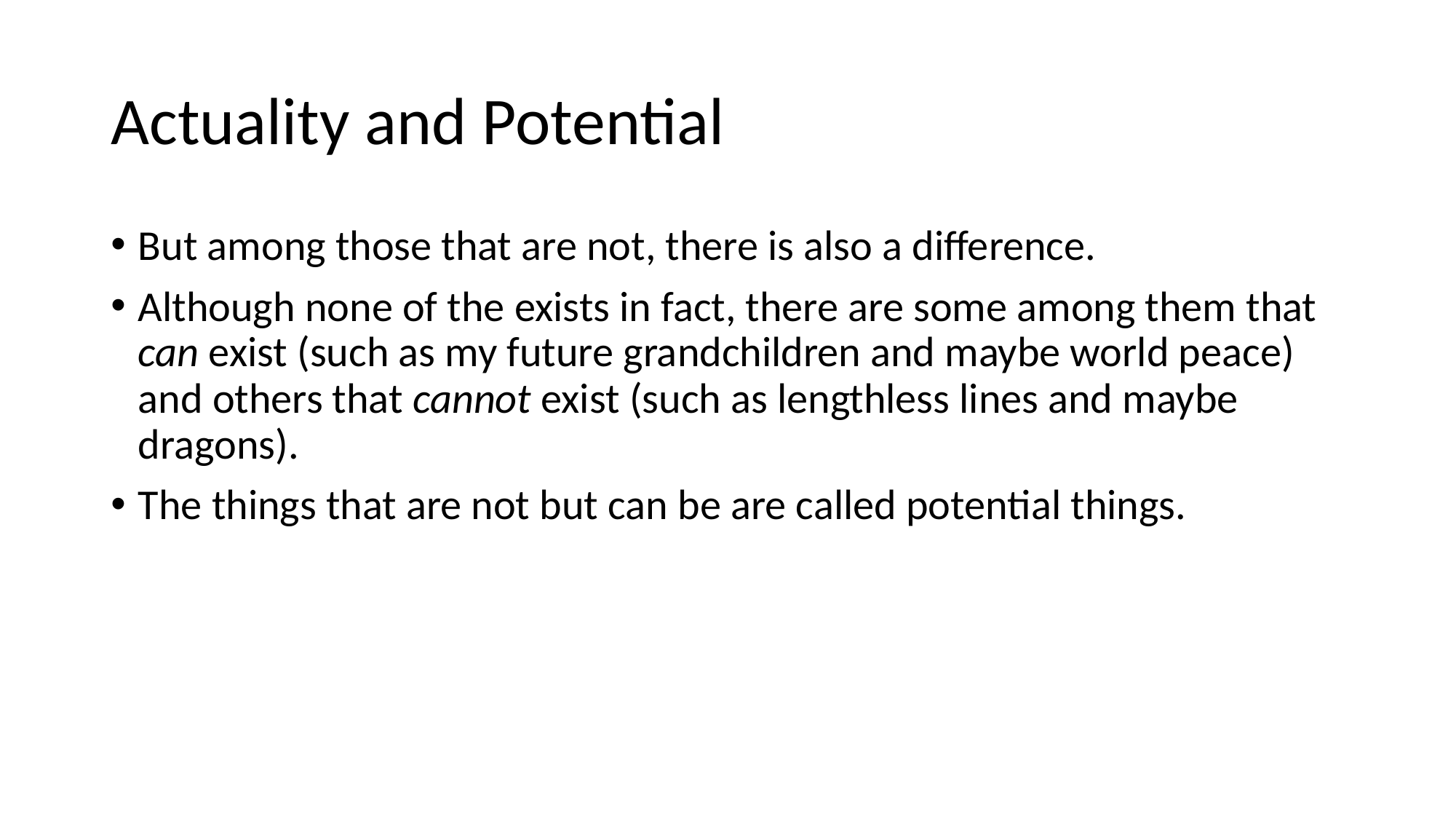

# Actuality and Potential
But among those that are not, there is also a difference.
Although none of the exists in fact, there are some among them that can exist (such as my future grandchildren and maybe world peace) and others that cannot exist (such as lengthless lines and maybe dragons).
The things that are not but can be are called potential things.